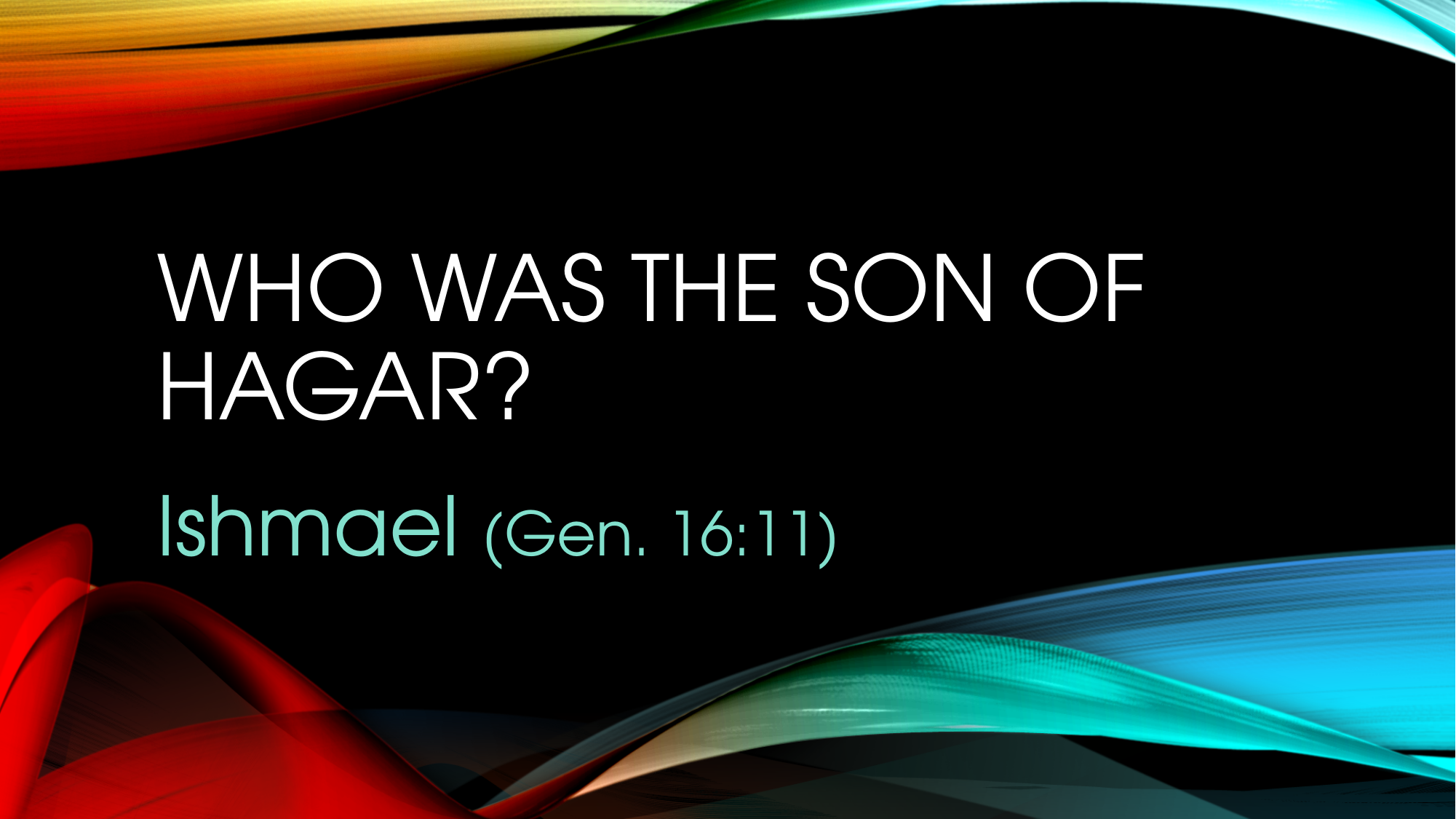

# Who was the son of Hagar?
Ishmael (Gen. 16:11)